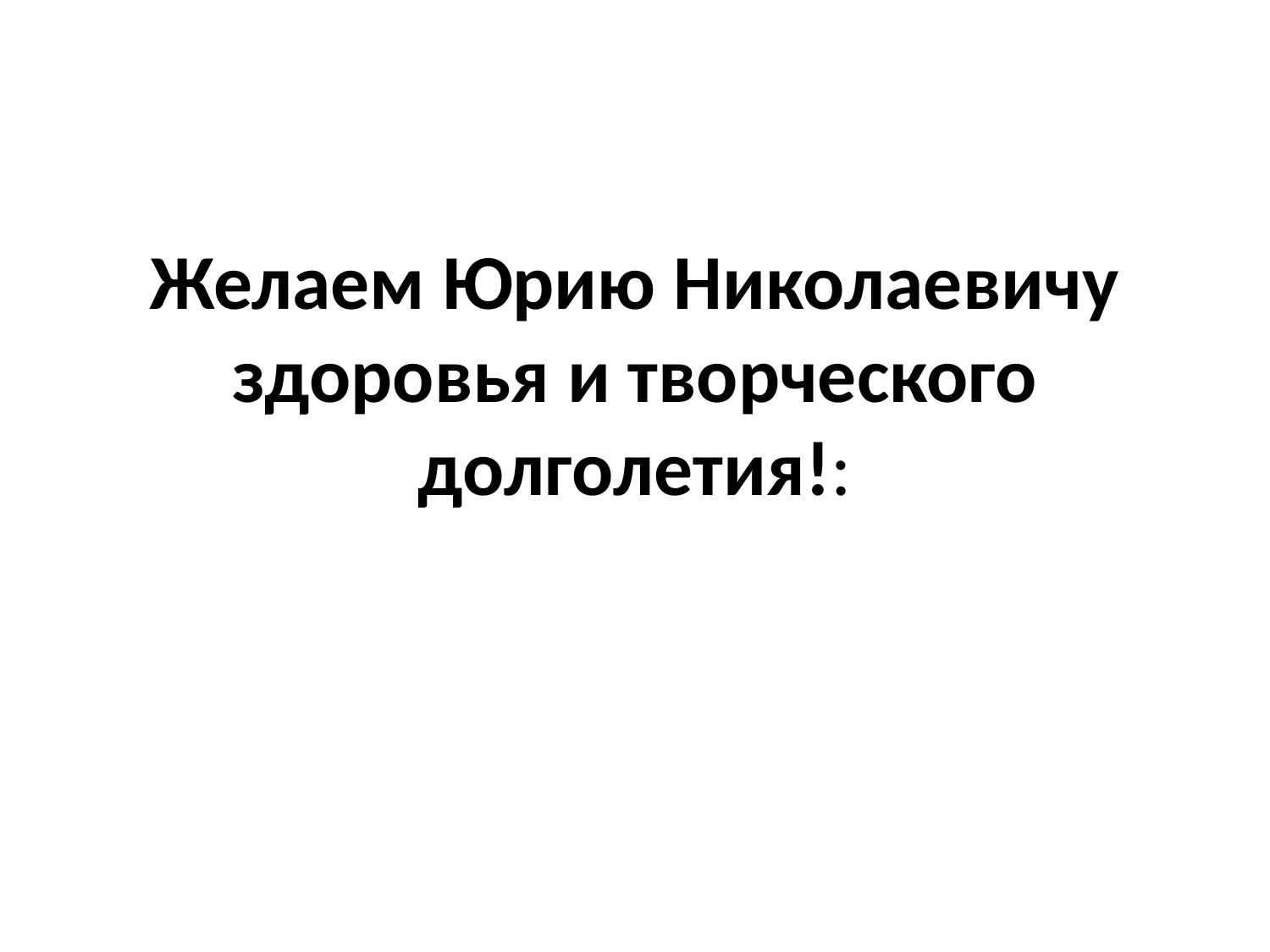

# Желаем Юрию Николаевичу здоровья и творческого долголетия!: